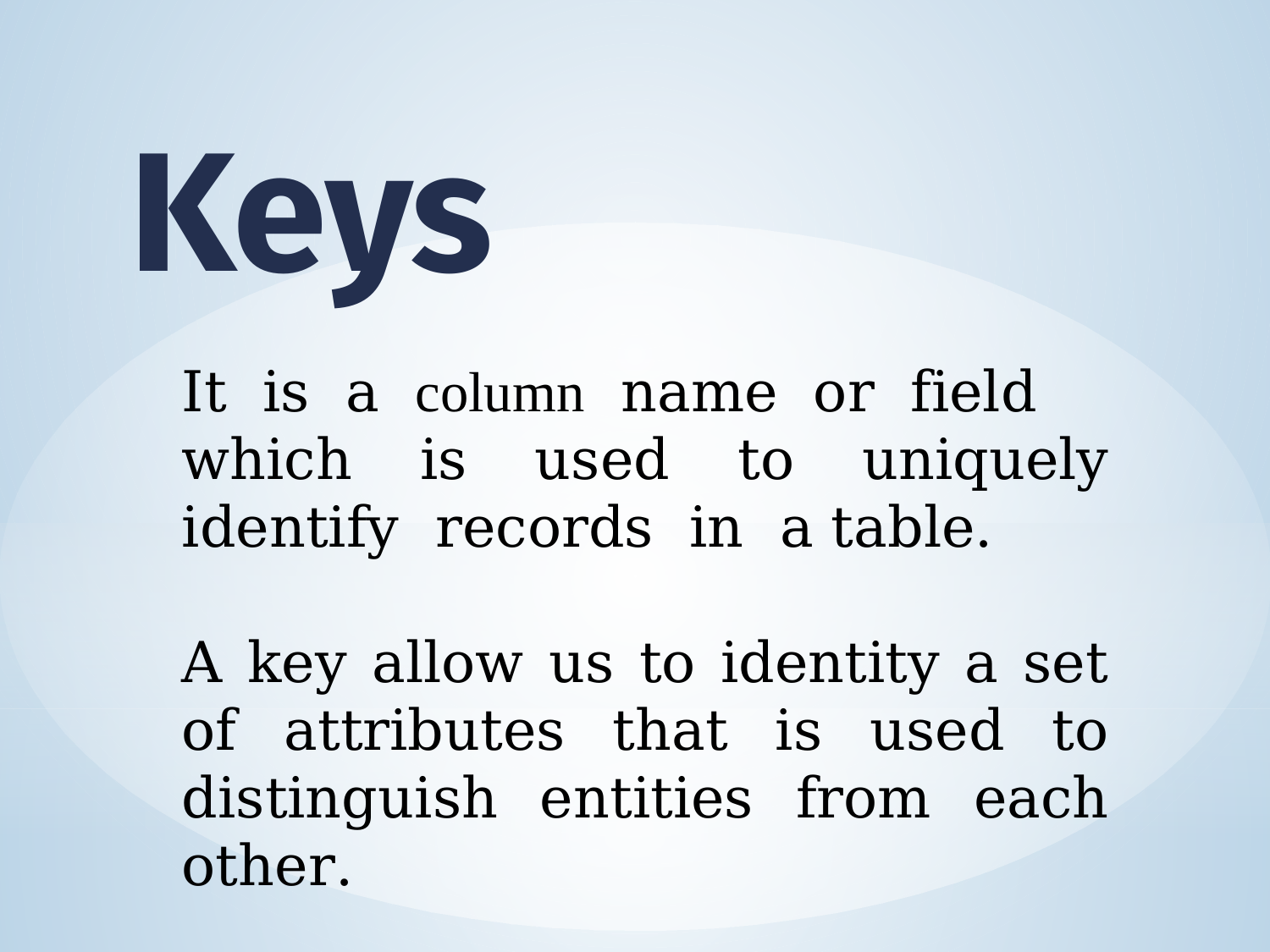

# Keys
It is a column name or field   which is used to uniquely identify  records  in  a table.

A key allow us to identity a set of attributes that is used to distinguish entities from each other.